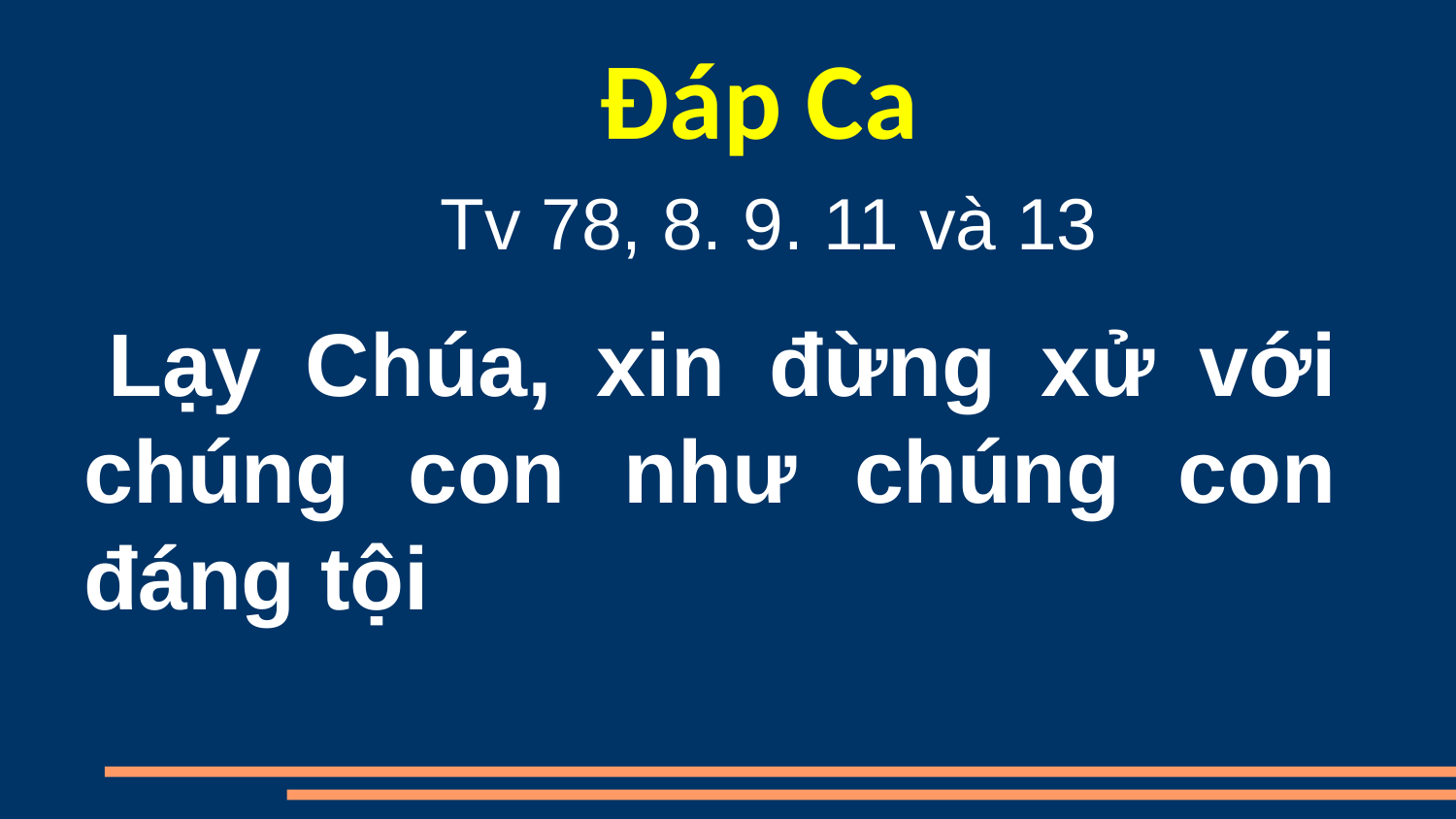

Đáp Ca
 Tv 78, 8. 9. 11 và 13
 Lạy Chúa, xin đừng xử với chúng con như chúng con đáng tội